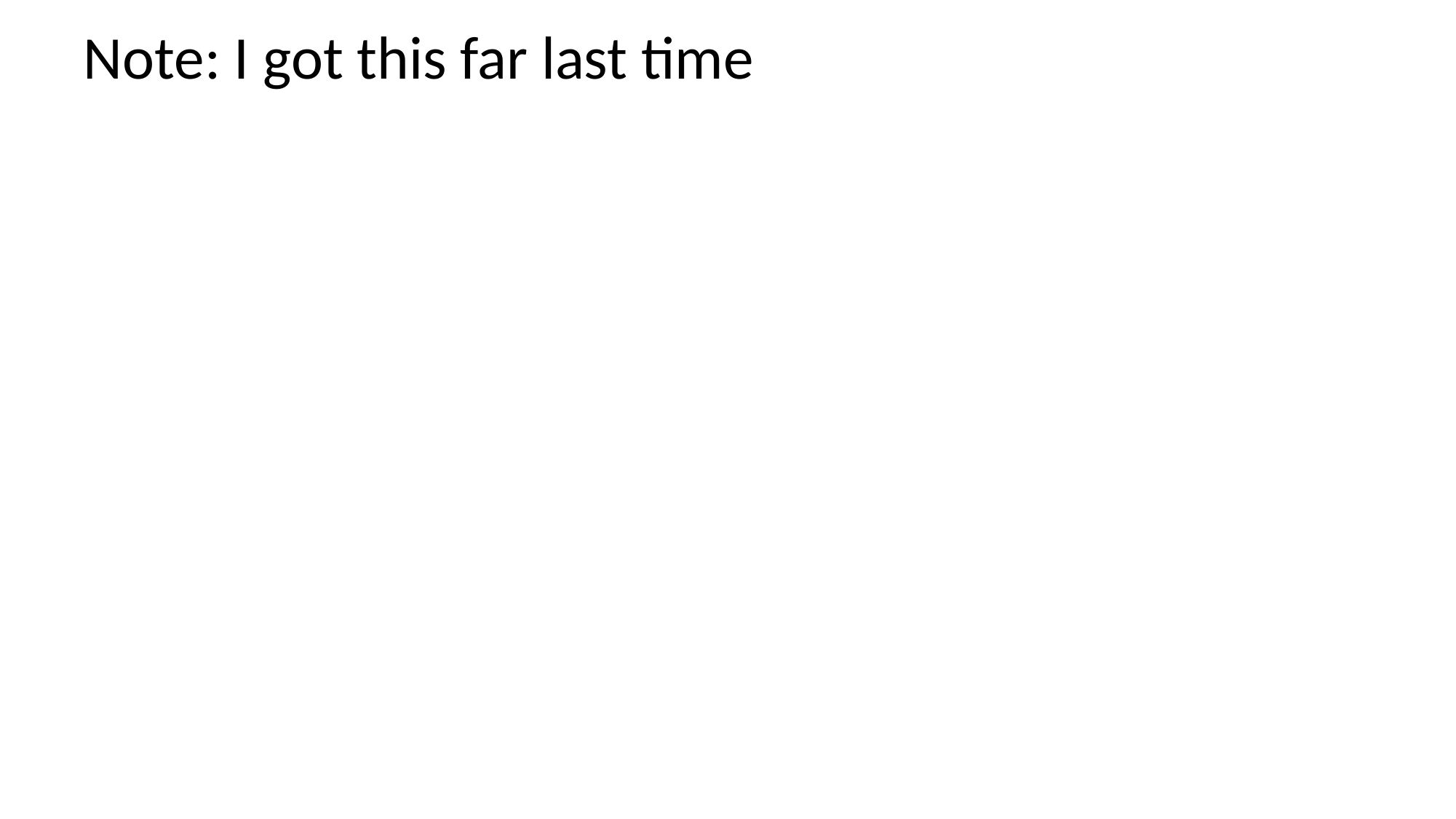

# Note: I got this far last time